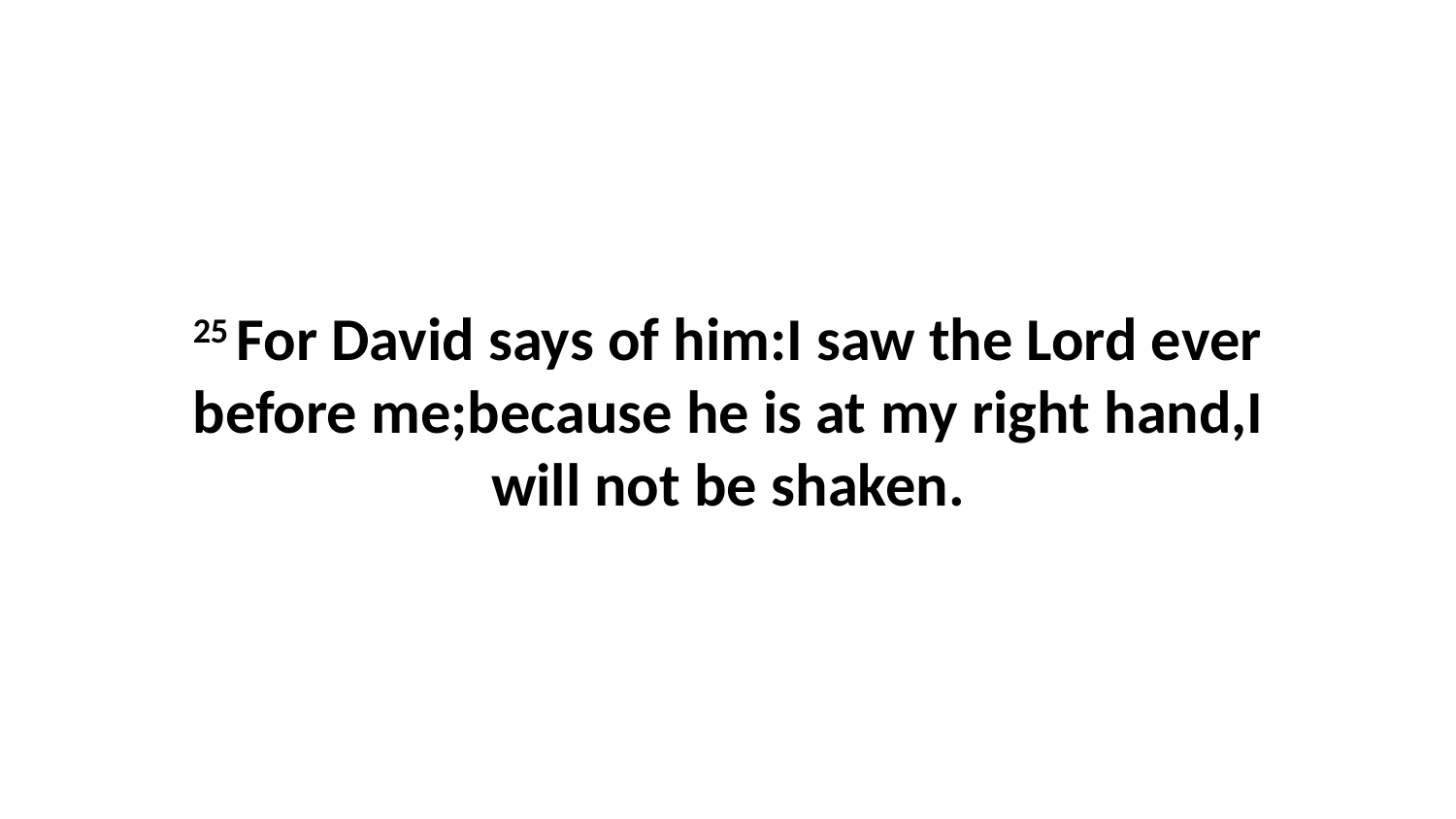

25 For David says of him:I saw the Lord ever before me;because he is at my right hand,I will not be shaken.